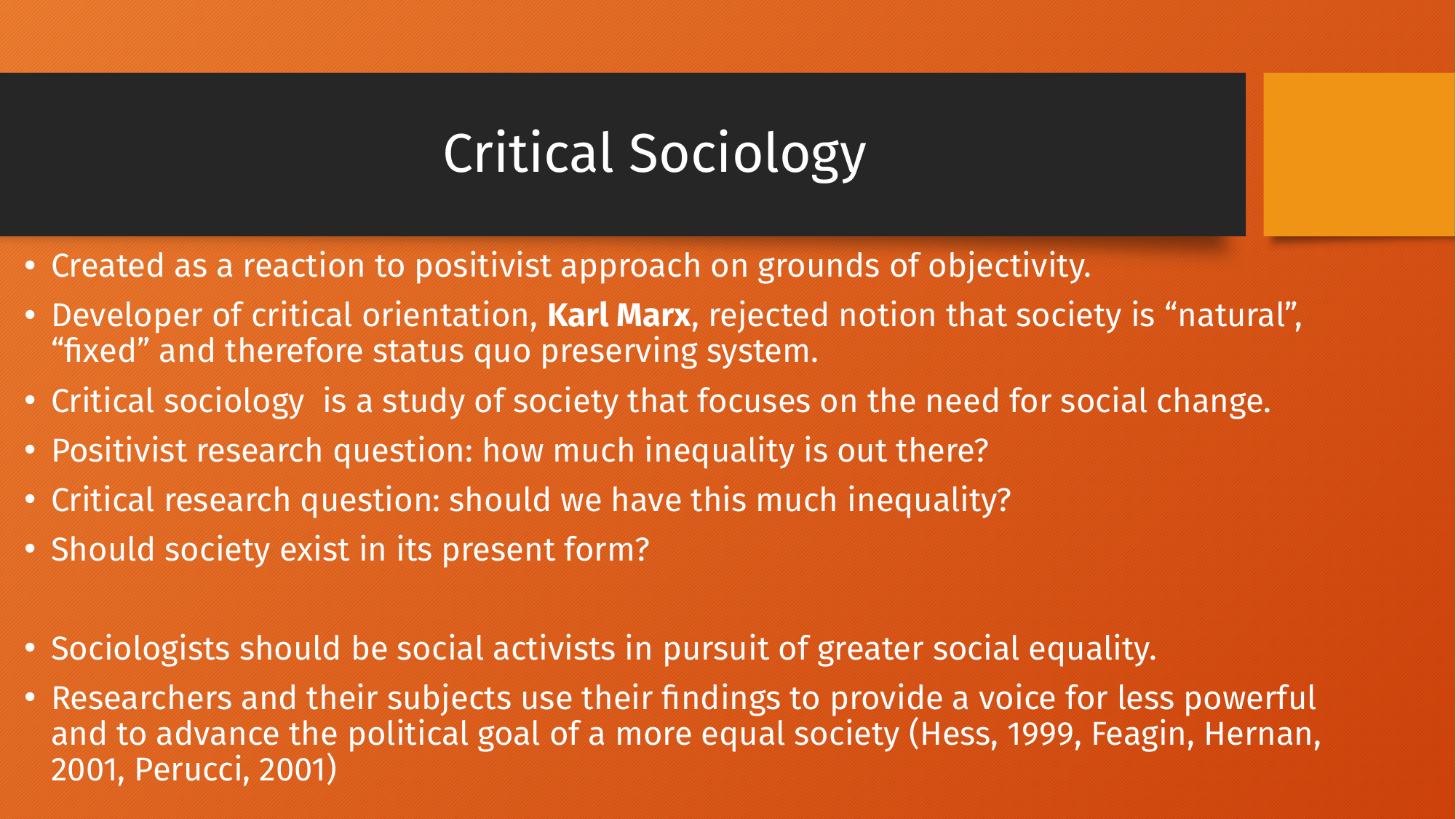

# Critical Sociology
Created as a reaction to positivist approach on grounds of objectivity.
Developer of critical orientation, Karl Marx, rejected notion that society is “natural”, “fixed” and therefore status quo preserving system.
Critical sociology  is a study of society that focuses on the need for social change.
Positivist research question: how much inequality is out there?
Critical research question: should we have this much inequality?
Should society exist in its present form?

Sociologists should be social activists in pursuit of greater social equality.
Researchers and their subjects use their findings to provide a voice for less powerful and to advance the political goal of a more equal society (Hess, 1999, Feagin, Hernan, 2001, Perucci, 2001)